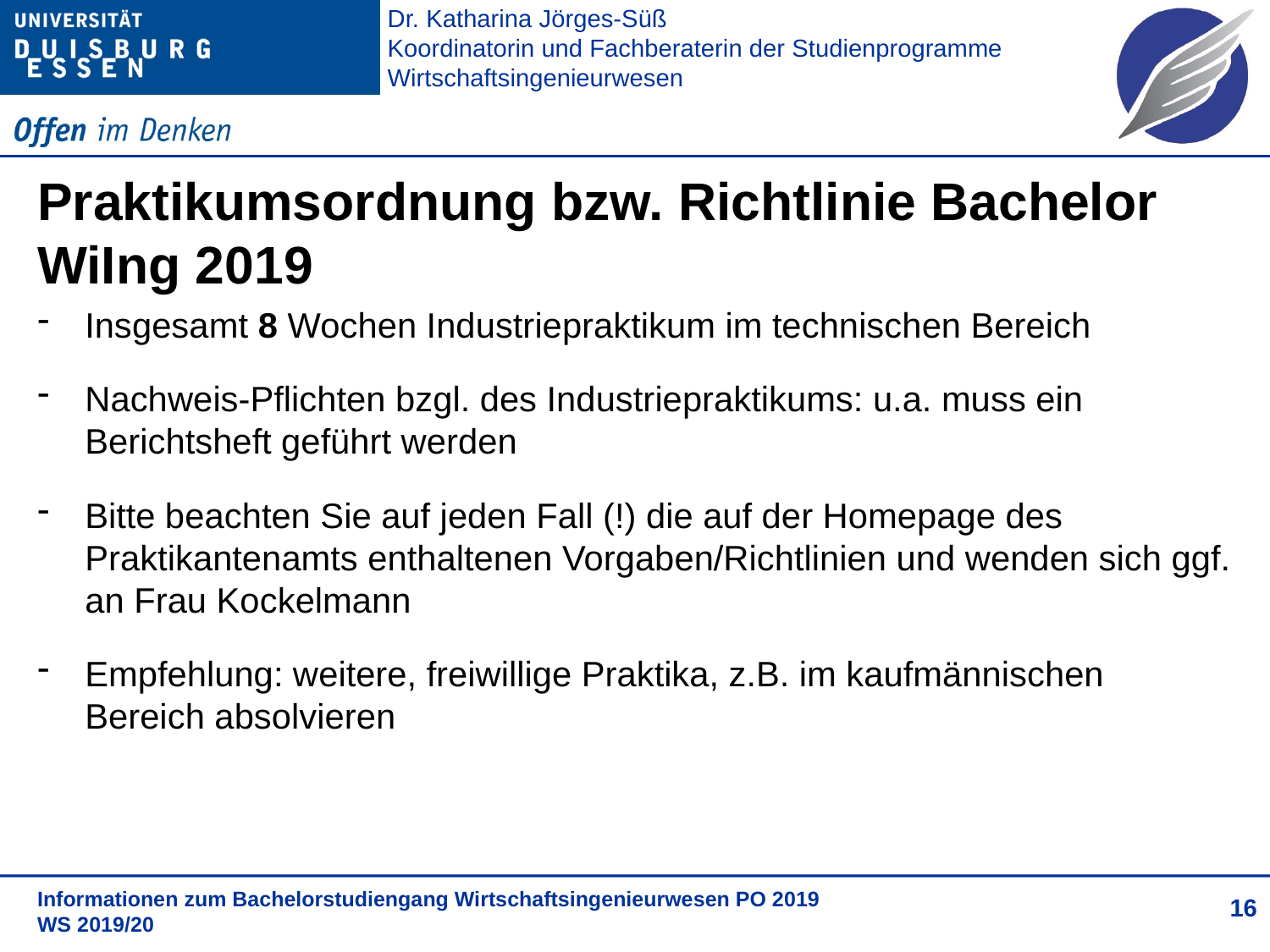

# Praktikumsordnung bzw. Richtlinie Bachelor WiIng 2019
Insgesamt 8 Wochen Industriepraktikum im technischen Bereich
Nachweis-Pflichten bzgl. des Industriepraktikums: u.a. muss ein Berichtsheft geführt werden
Bitte beachten Sie auf jeden Fall (!) die auf der Homepage des  Praktikantenamts enthaltenen Vorgaben/Richtlinien und wenden sich ggf. an Frau Kockelmann
Empfehlung: weitere, freiwillige Praktika, z.B. im kaufmännischen Bereich absolvieren
16